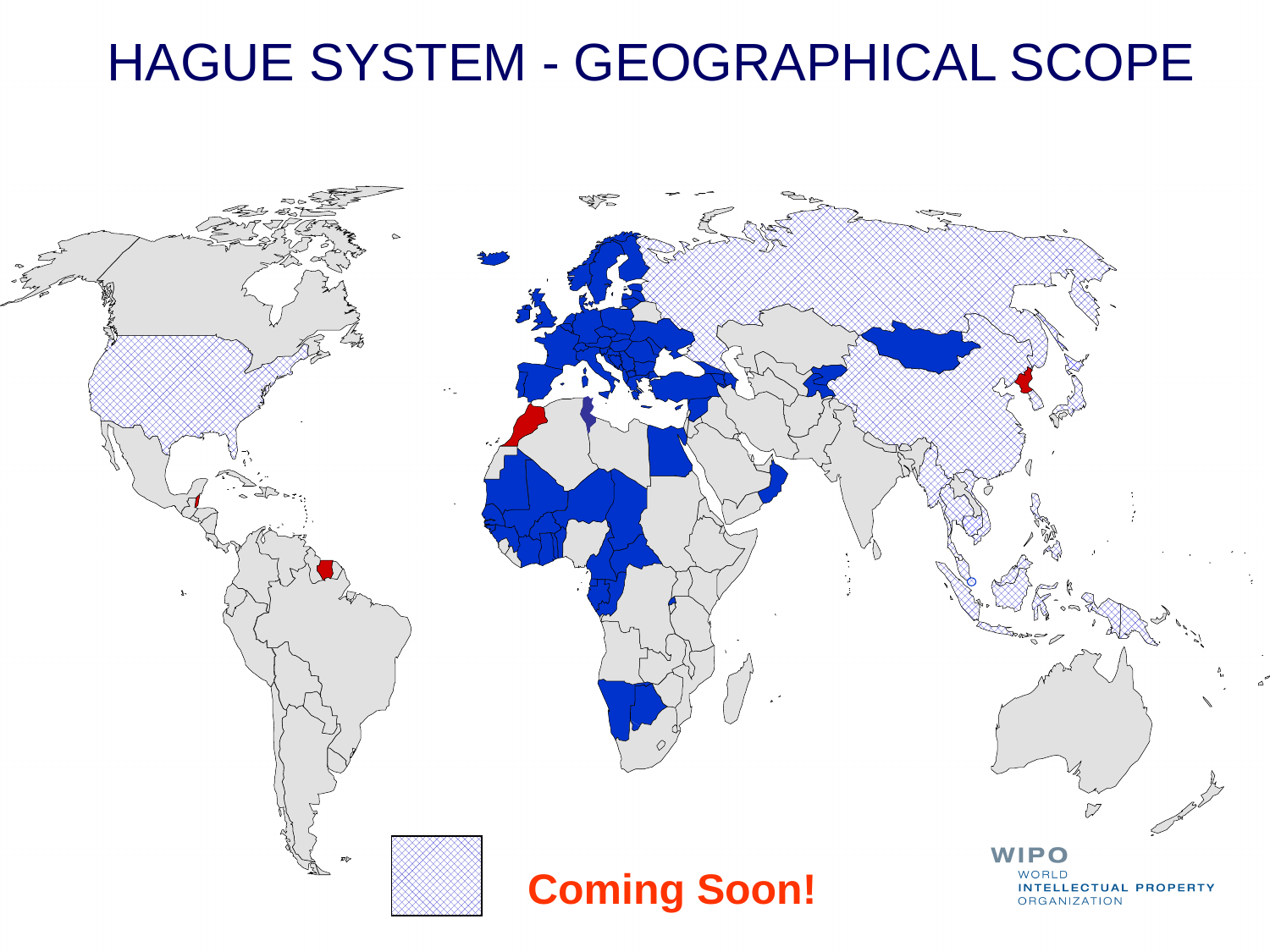

HAGUE SYSTEM - GEOGRAPHICAL SCOPE

Coming Soon!